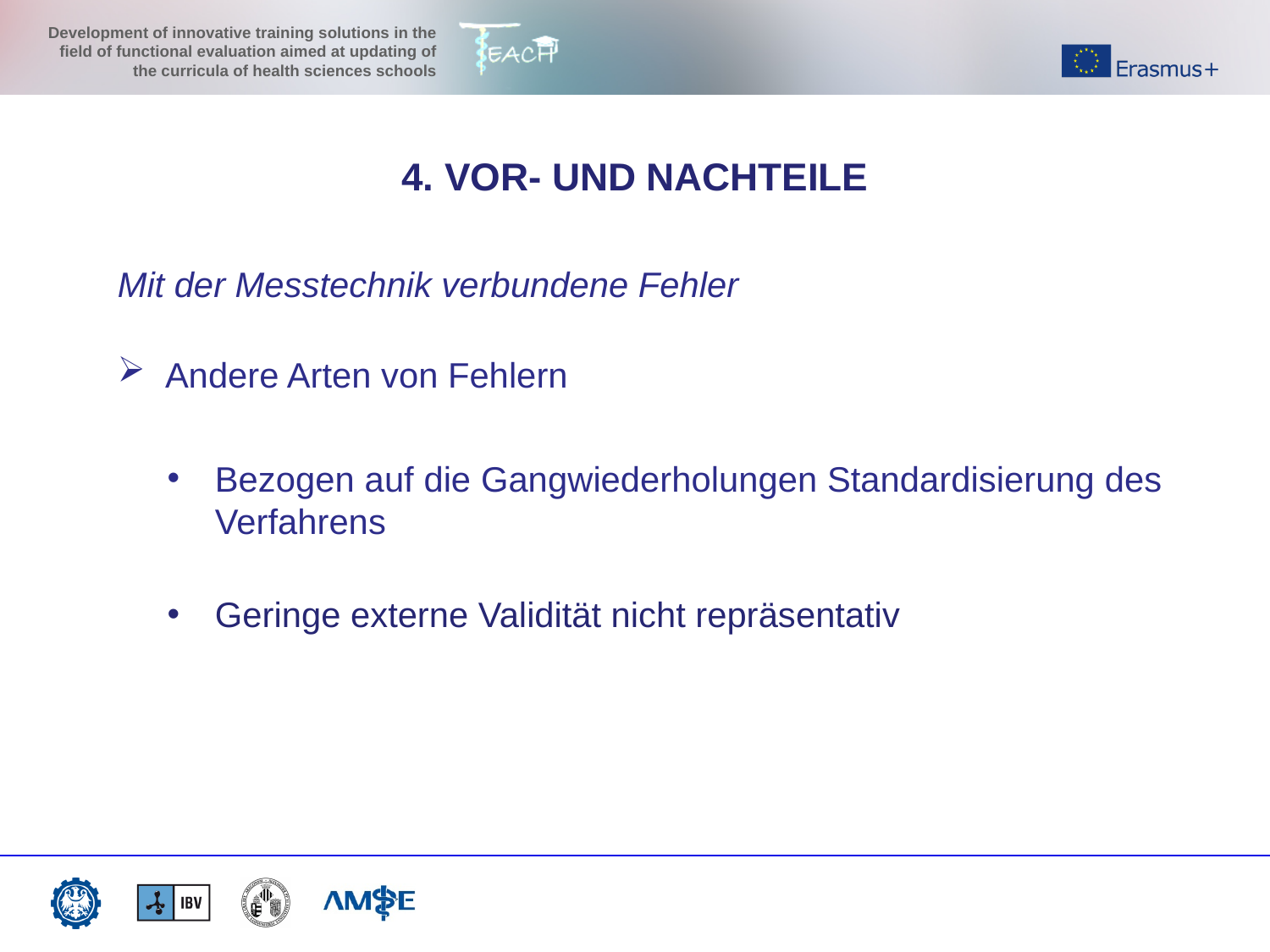

4. VOR- UND NACHTEILE
Mit der Messtechnik verbundene Fehler
Andere Arten von Fehlern
Bezogen auf die Gangwiederholungen Standardisierung des Verfahrens
Geringe externe Validität nicht repräsentativ